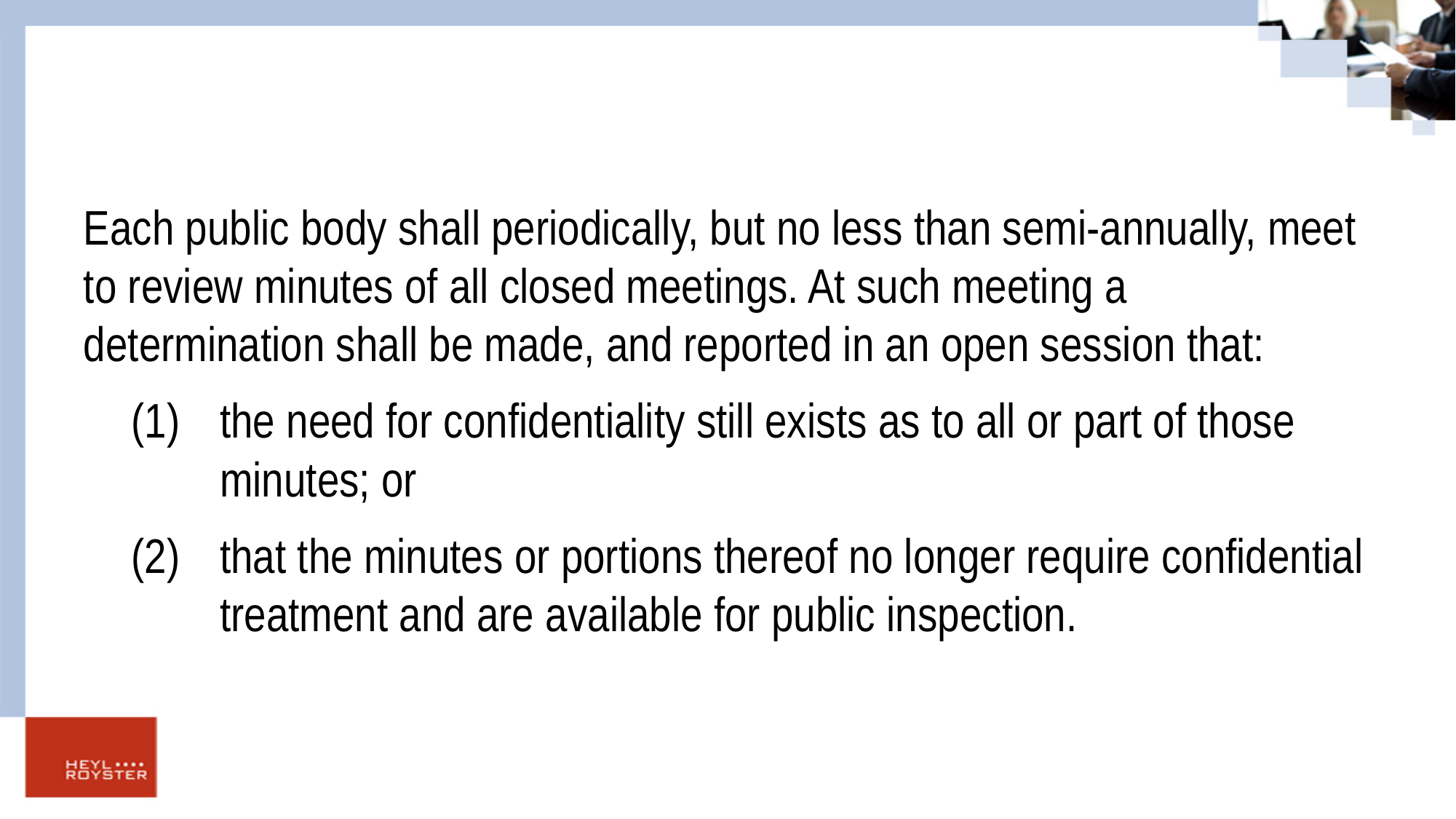

#
Each public body shall periodically, but no less than semi-annually, meet to review minutes of all closed meetings. At such meeting a determination shall be made, and reported in an open session that:
(1)	the need for confidentiality still exists as to all or part of those minutes; or
(2)	that the minutes or portions thereof no longer require confidential treatment and are available for public inspection.